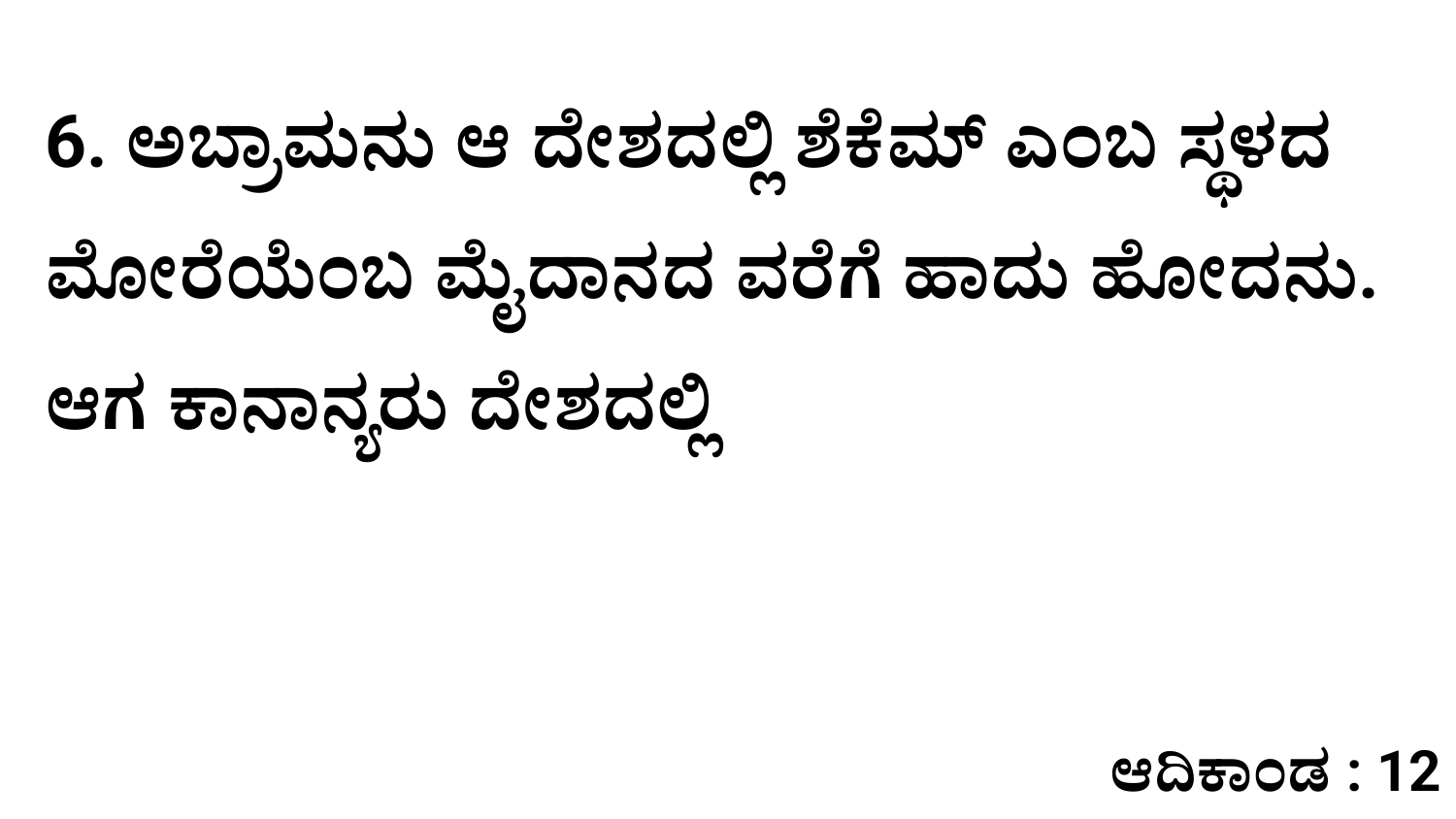

6. ಅಬ್ರಾಮನು ಆ ದೇಶದಲ್ಲಿ ಶೆಕೆಮ್‌ ಎಂಬ ಸ್ಥಳದ ಮೋರೆಯೆಂಬ ಮೈದಾನದ ವರೆಗೆ ಹಾದು ಹೋದನು. ಆಗ ಕಾನಾನ್ಯರು ದೇಶದಲ್ಲಿ
ಆದಿಕಾಂಡ : 12